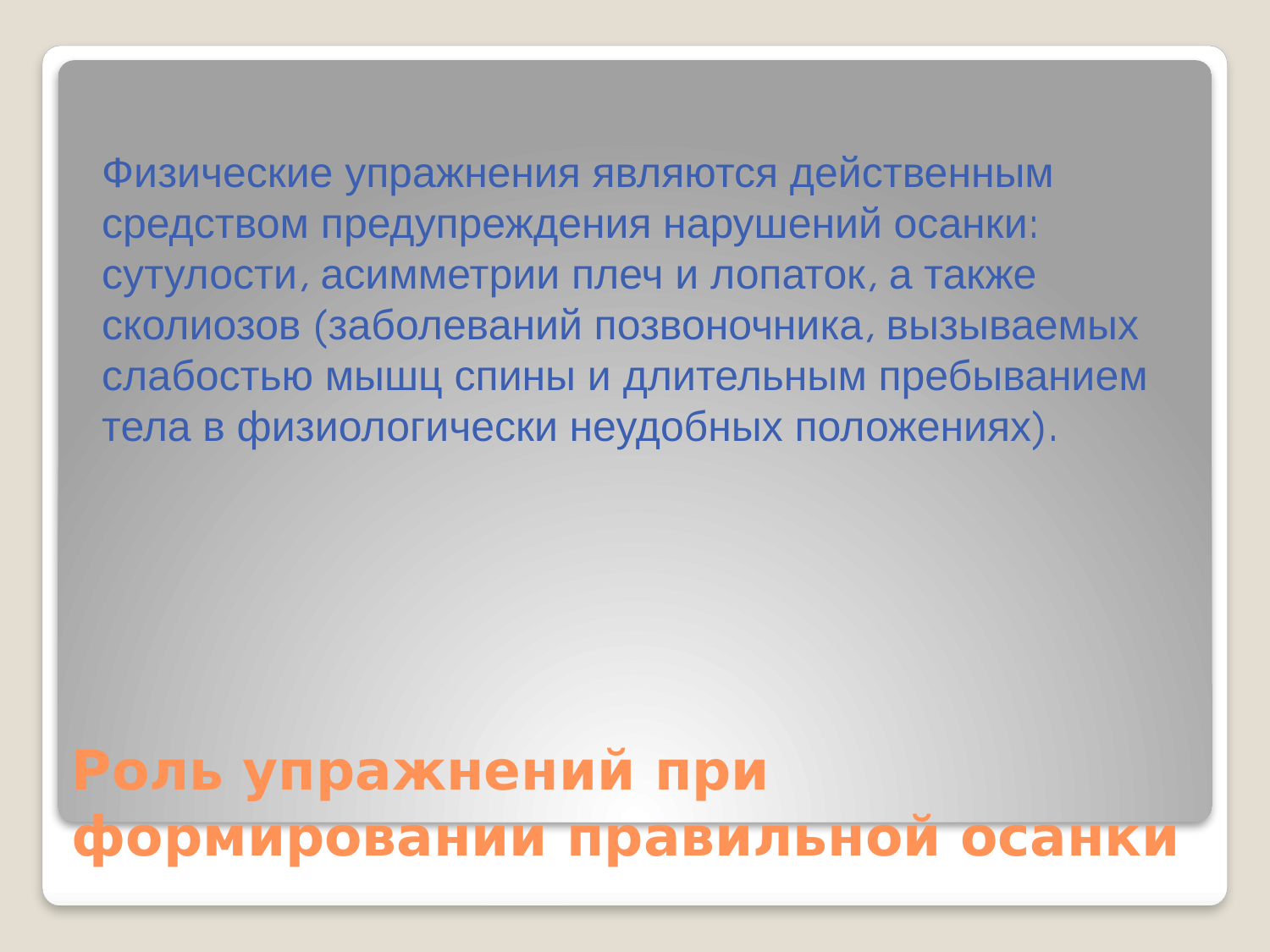

Физические упражнения являются действенным средством предупреждения нарушений осанки: сутулости, асимметрии плеч и лопаток, а также сколиозов (заболеваний позвоночника, вызываемых слабостью мышц спины и длительным пребыванием тела в физиологически неудобных положениях).
Роль упражнений при формировании правильной осанки